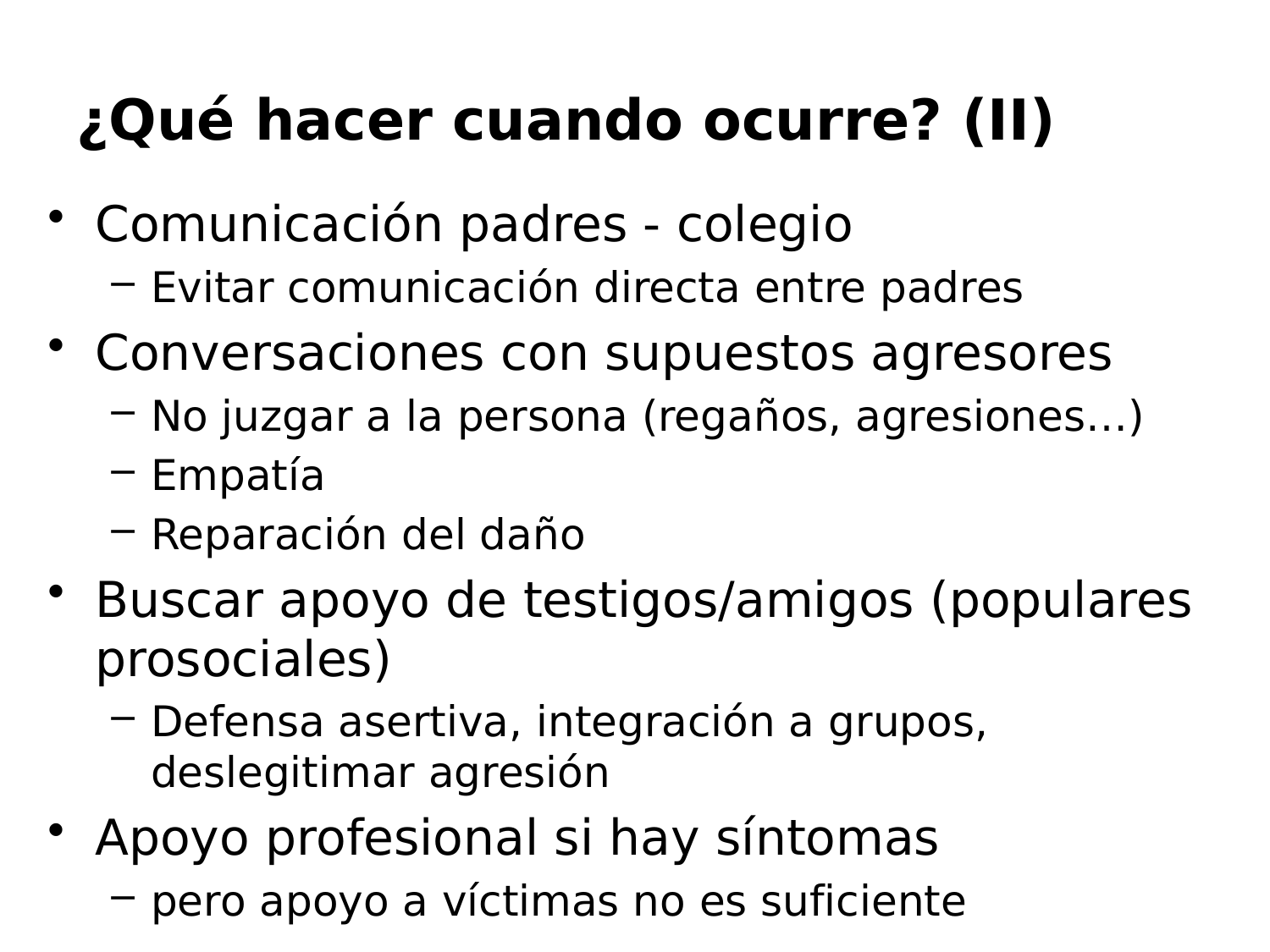

# ¿Qué hacer cuando ocurre? (II)
Comunicación padres - colegio
Evitar comunicación directa entre padres
Conversaciones con supuestos agresores
No juzgar a la persona (regaños, agresiones…)
Empatía
Reparación del daño
Buscar apoyo de testigos/amigos (populares prosociales)
Defensa asertiva, integración a grupos, deslegitimar agresión
Apoyo profesional si hay síntomas
pero apoyo a víctimas no es suficiente